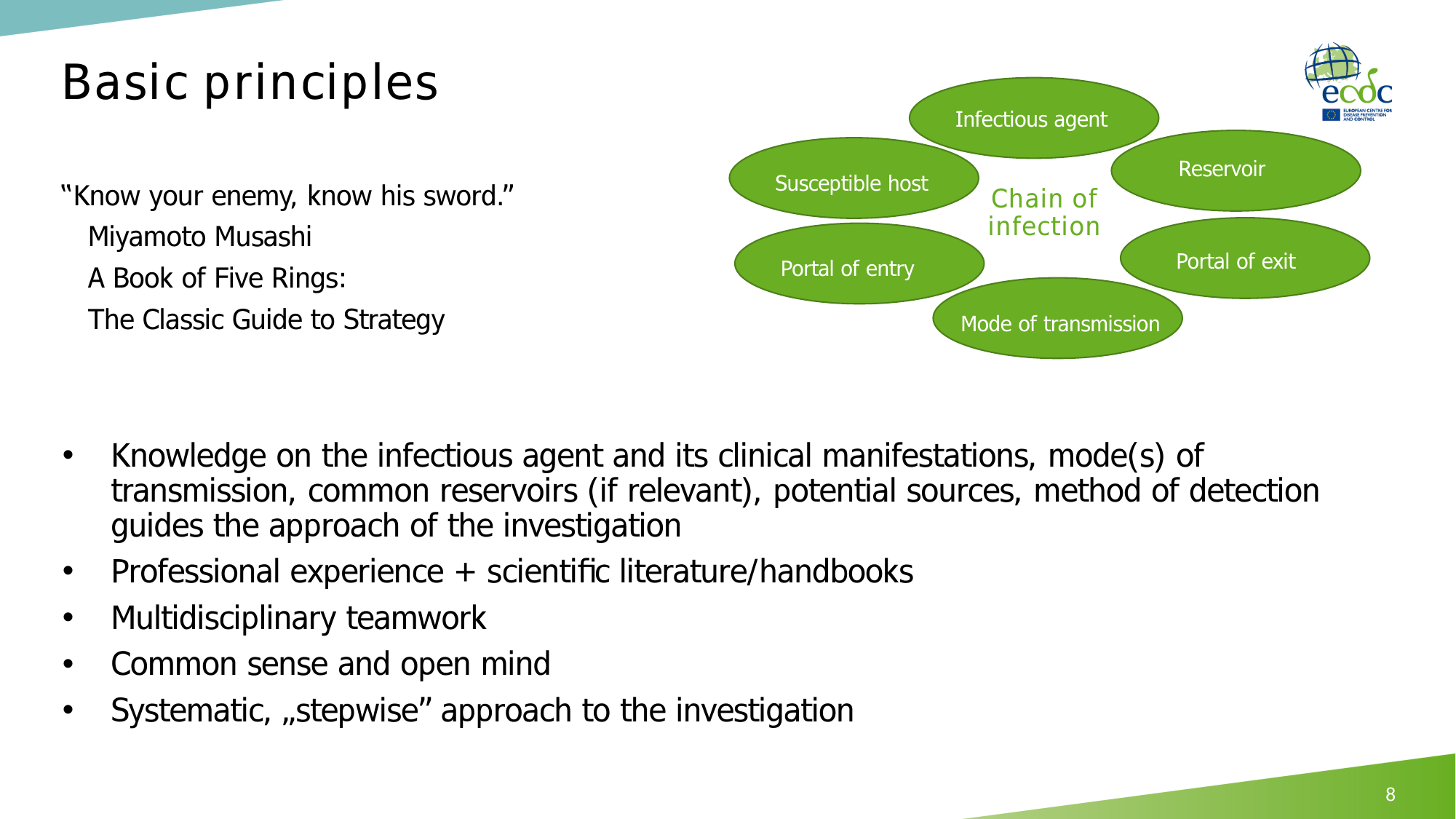

# Basic principles

Infectious agent

Reservoir
Susceptible host
“Know your enemy, know his sword.”
   Miyamoto Musashi
   A Book of Five Rings:
   The Classic Guide to Strategy

Knowledge on the infectious agent and its clinical manifestations, mode(s) of transmission, common reservoirs (if relevant), potential sources, method of detection guides the approach of the investigation
Professional experience + scientific literature/handbooks
Multidisciplinary teamwork
Common sense and open mind
Systematic, „stepwise” approach to the investigation

Chain of infection

Portal of exit
Portal of entry

Mode of transmission

8